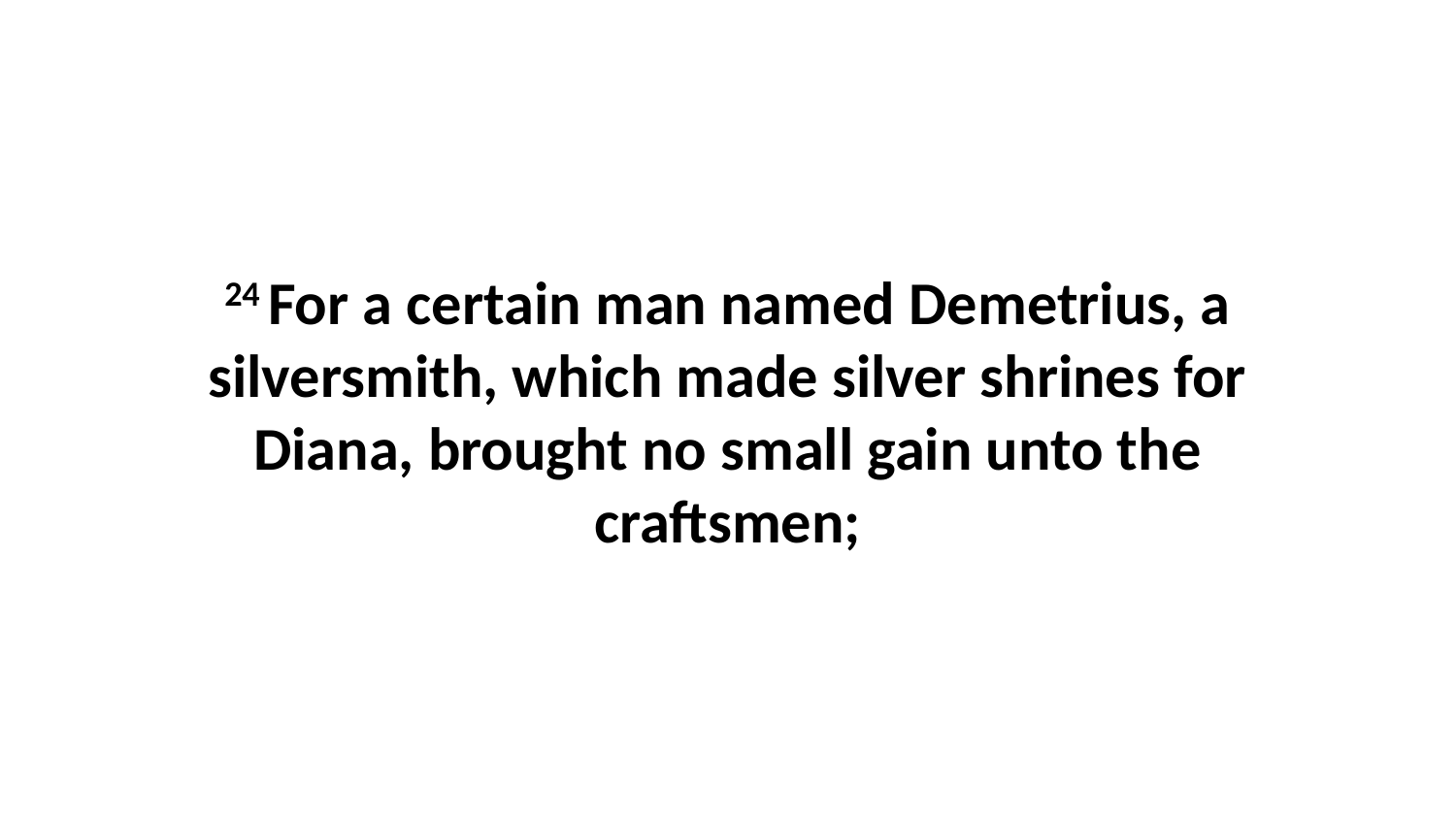

24 For a certain man named Demetrius, a silversmith, which made silver shrines for Diana, brought no small gain unto the craftsmen;